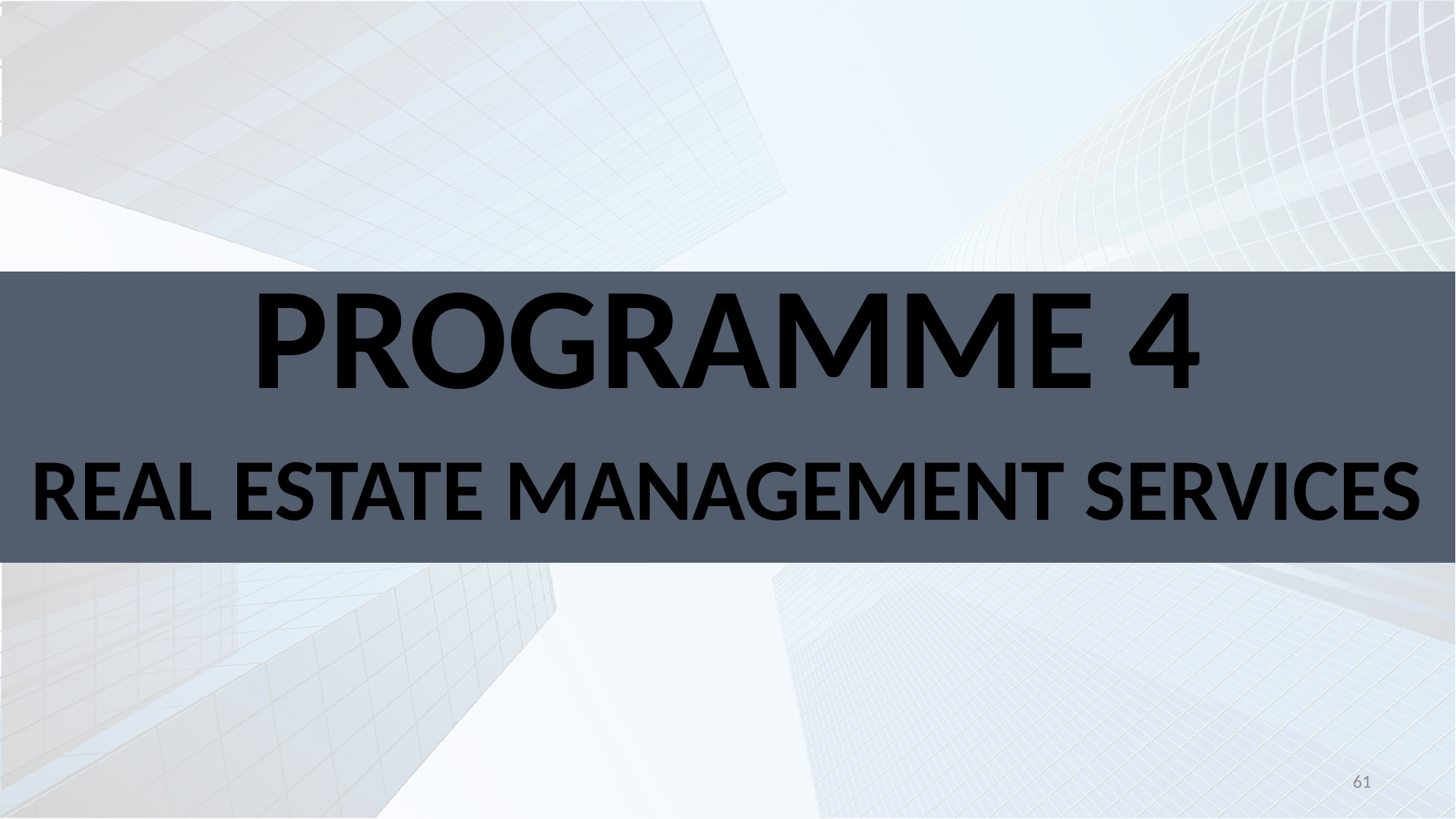

PROGRAMME 4

REAL ESTATE MANAGEMENT SERVICES

61